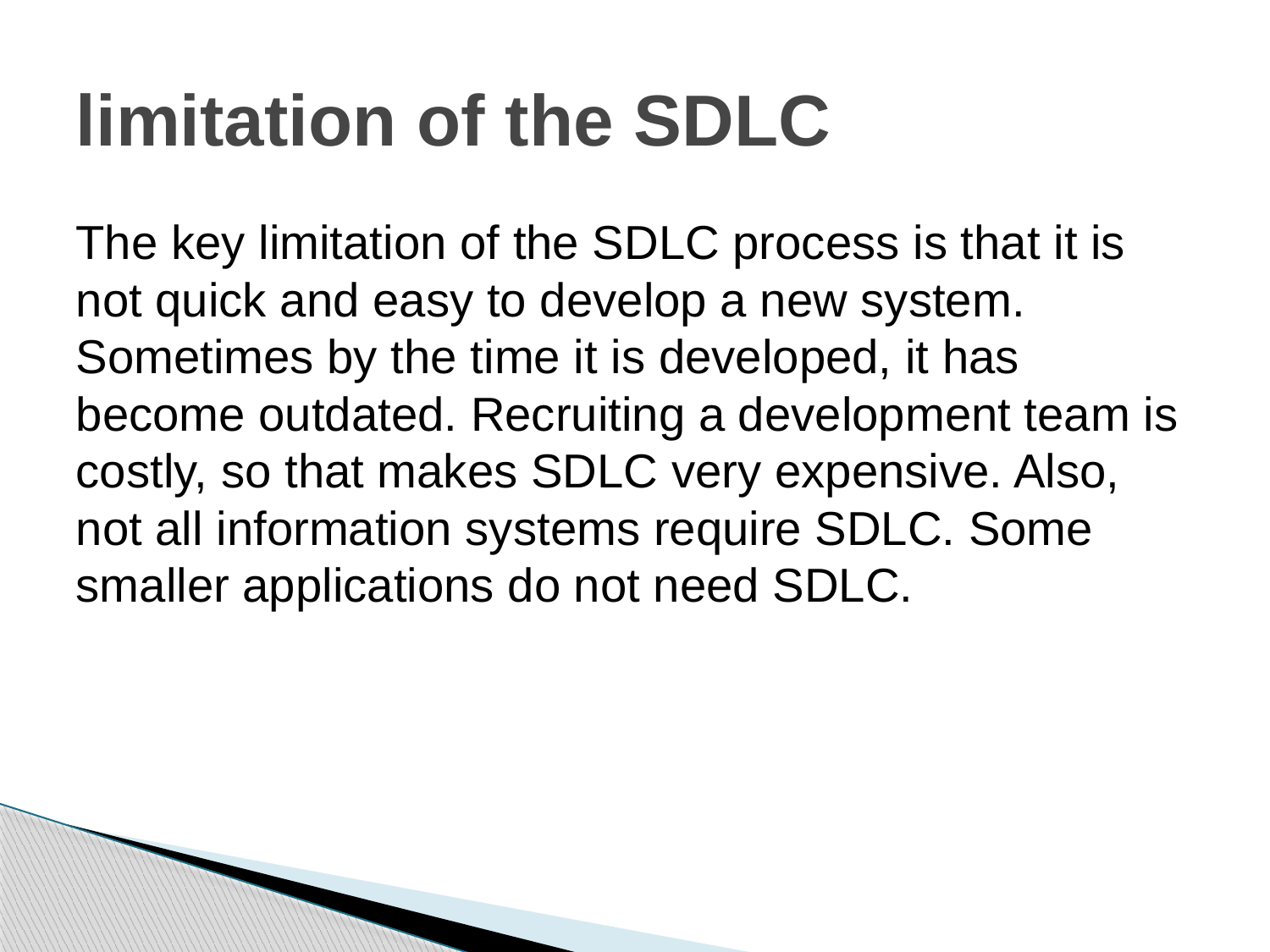

# limitation of the SDLC
The key limitation of the SDLC process is that it is not quick and easy to develop a new system. Sometimes by the time it is developed, it has become outdated. Recruiting a development team is costly, so that makes SDLC very expensive. Also, not all information systems require SDLC. Some smaller applications do not need SDLC.